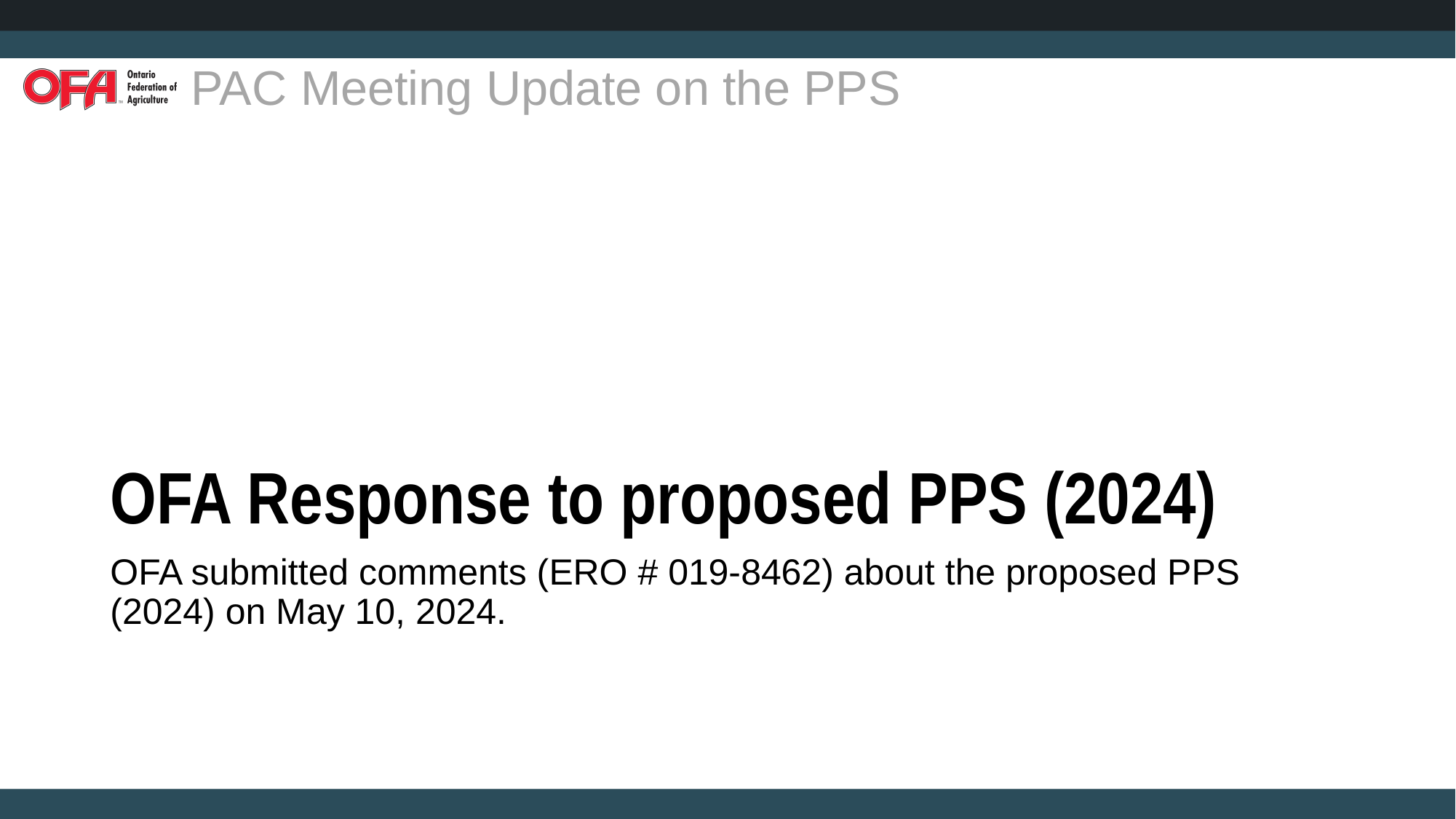

# OFA Response to proposed PPS (2024)
OFA submitted comments (ERO # 019-8462) about the proposed PPS (2024) on May 10, 2024.